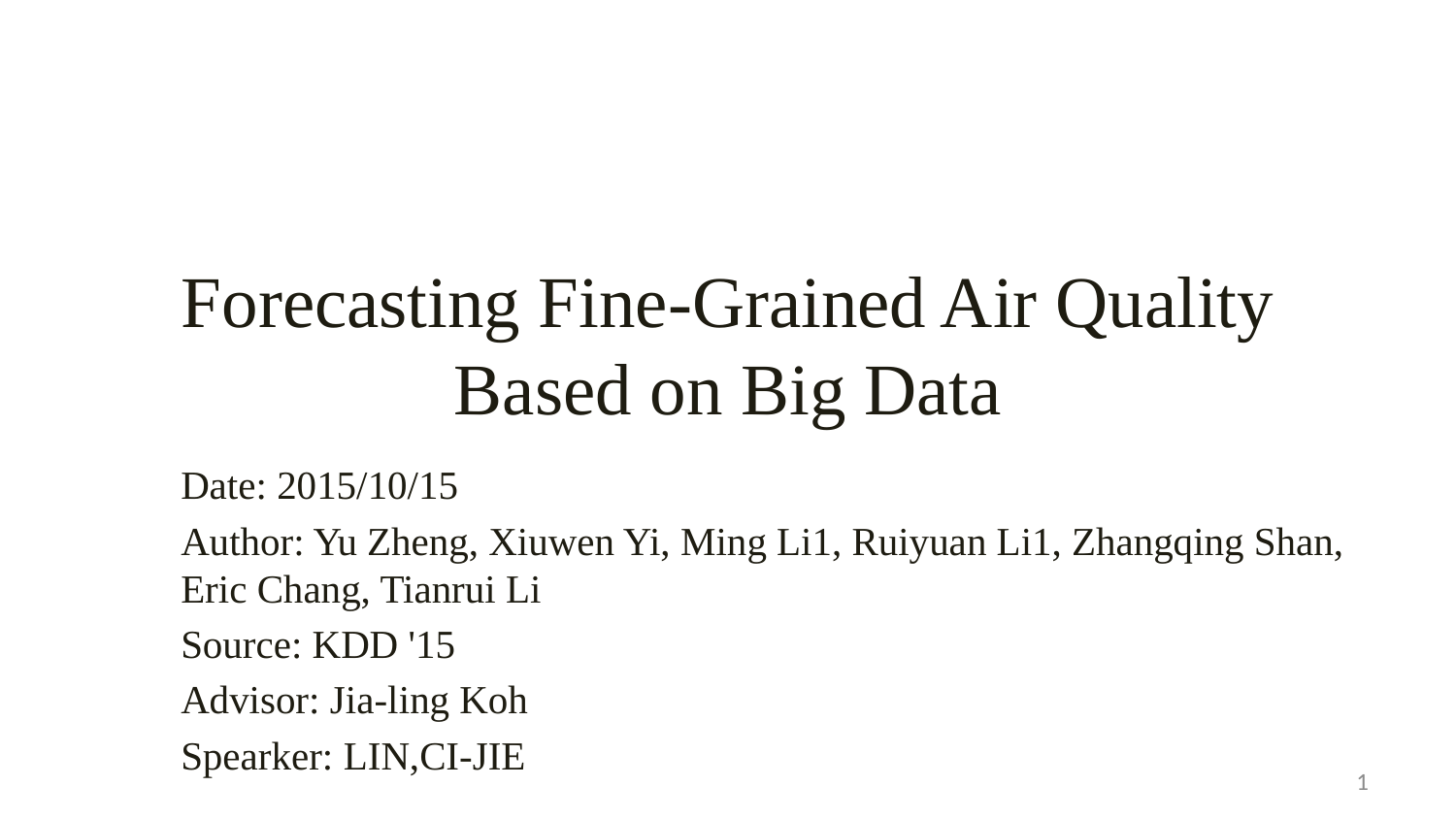

# Forecasting Fine-Grained Air Quality Based on Big Data
Date: 2015/10/15
Author: Yu Zheng, Xiuwen Yi, Ming Li1, Ruiyuan Li1, Zhangqing Shan, Eric Chang, Tianrui Li
Source: KDD '15
Advisor: Jia-ling Koh
Spearker: LIN,CI-JIE
1